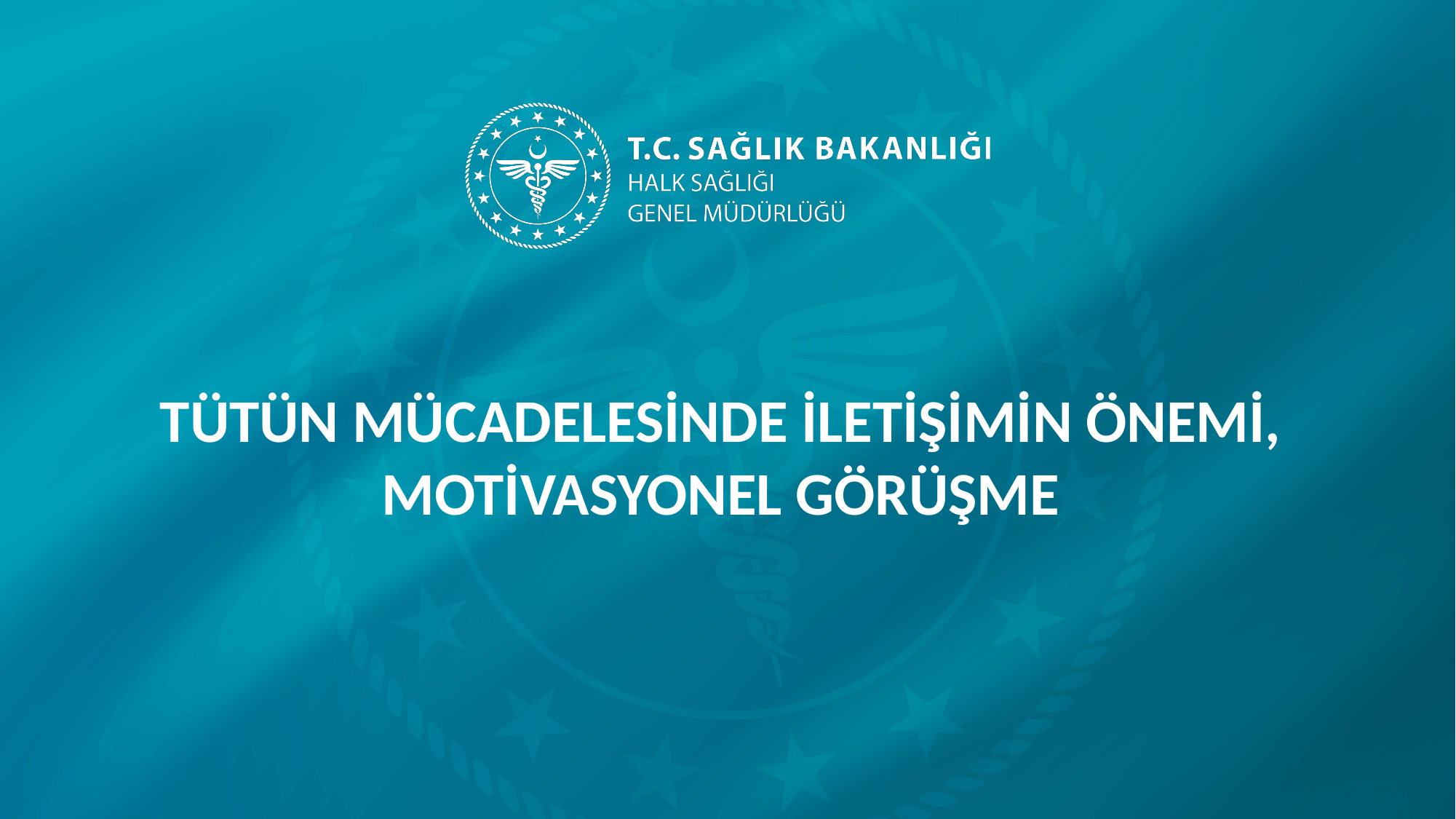

TÜTÜN MÜCADELESİNDE İLETİŞİMİN ÖNEMİ,
MOTİVASYONEL GÖRÜŞME

#